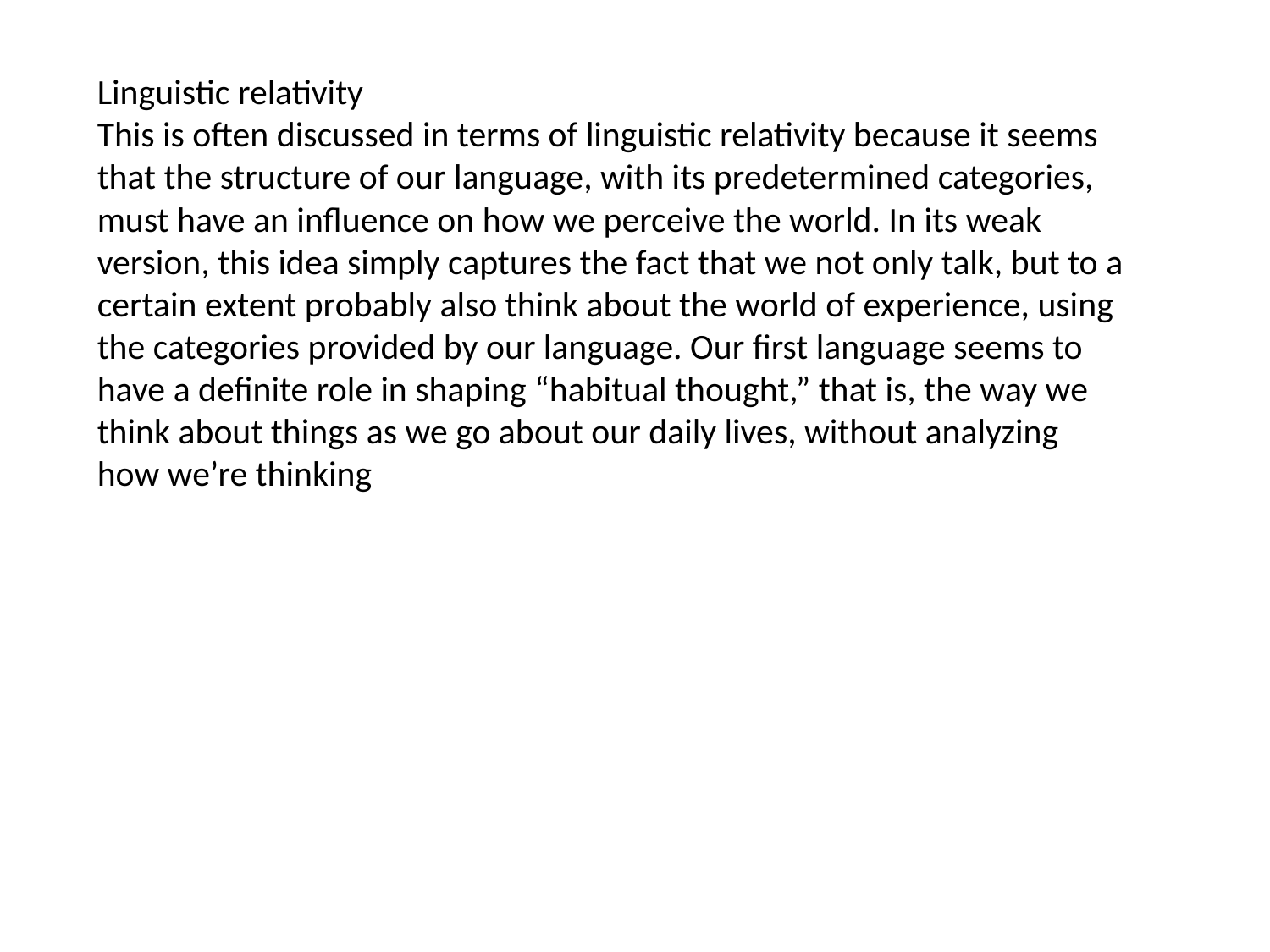

Linguistic relativity
This is often discussed in terms of linguistic relativity because it seems
that the structure of our language, with its predetermined categories,
must have an influence on how we perceive the world. In its weak
version, this idea simply captures the fact that we not only talk, but to a
certain extent probably also think about the world of experience, using
the categories provided by our language. Our first language seems to
have a definite role in shaping “habitual thought,” that is, the way we
think about things as we go about our daily lives, without analyzing
how we’re thinking